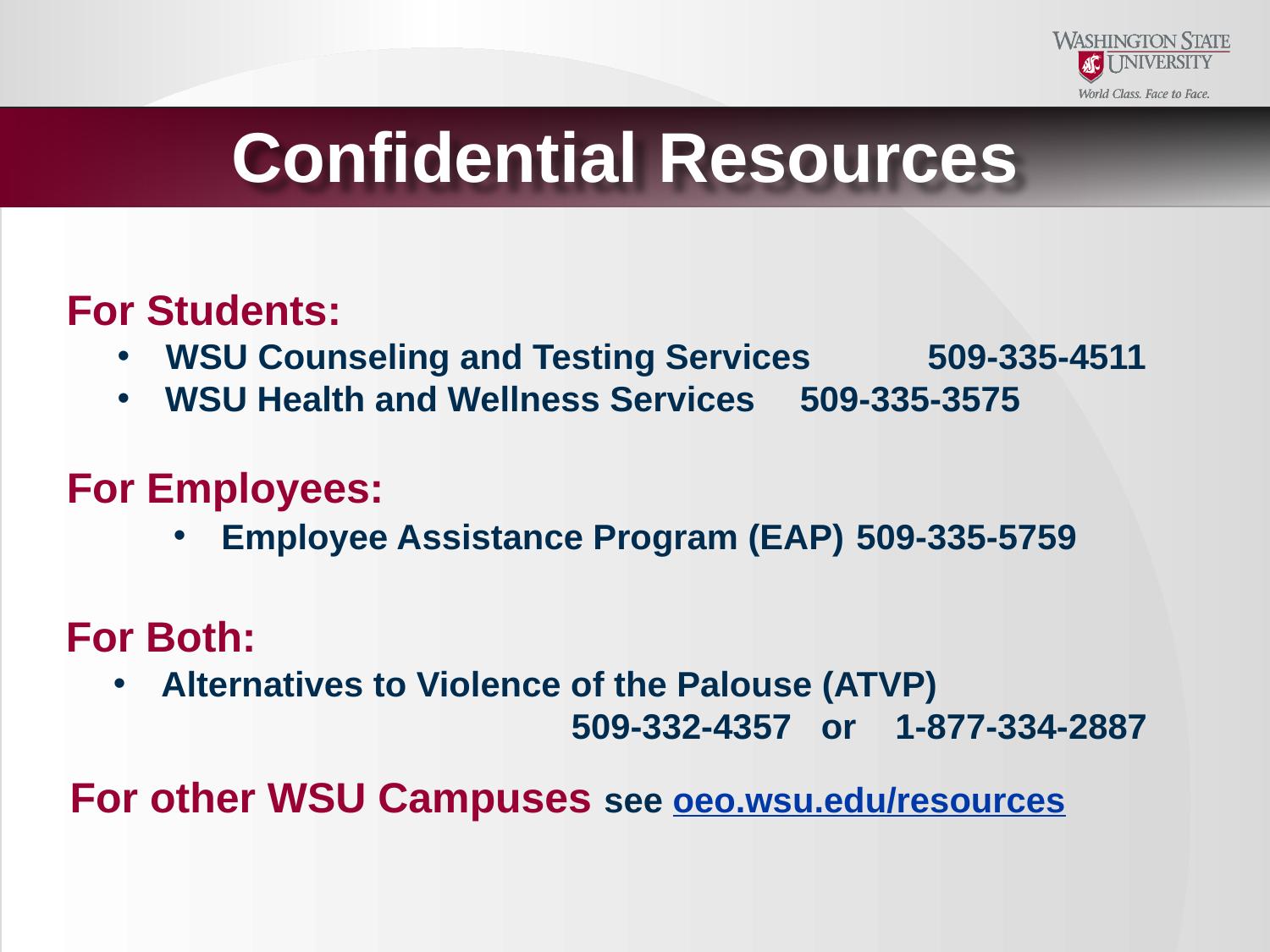

Confidential Resources

For Students:
WSU Counseling and Testing Services	509-335-4511
WSU Health and Wellness Services	509-335-3575
For Employees:
Employee Assistance Program (EAP)	509-335-5759
For Both:
Alternatives to Violence of the Palouse (ATVP)
			   509-332-4357   or    1-877-334-2887
For other WSU Campuses see oeo.wsu.edu/resources